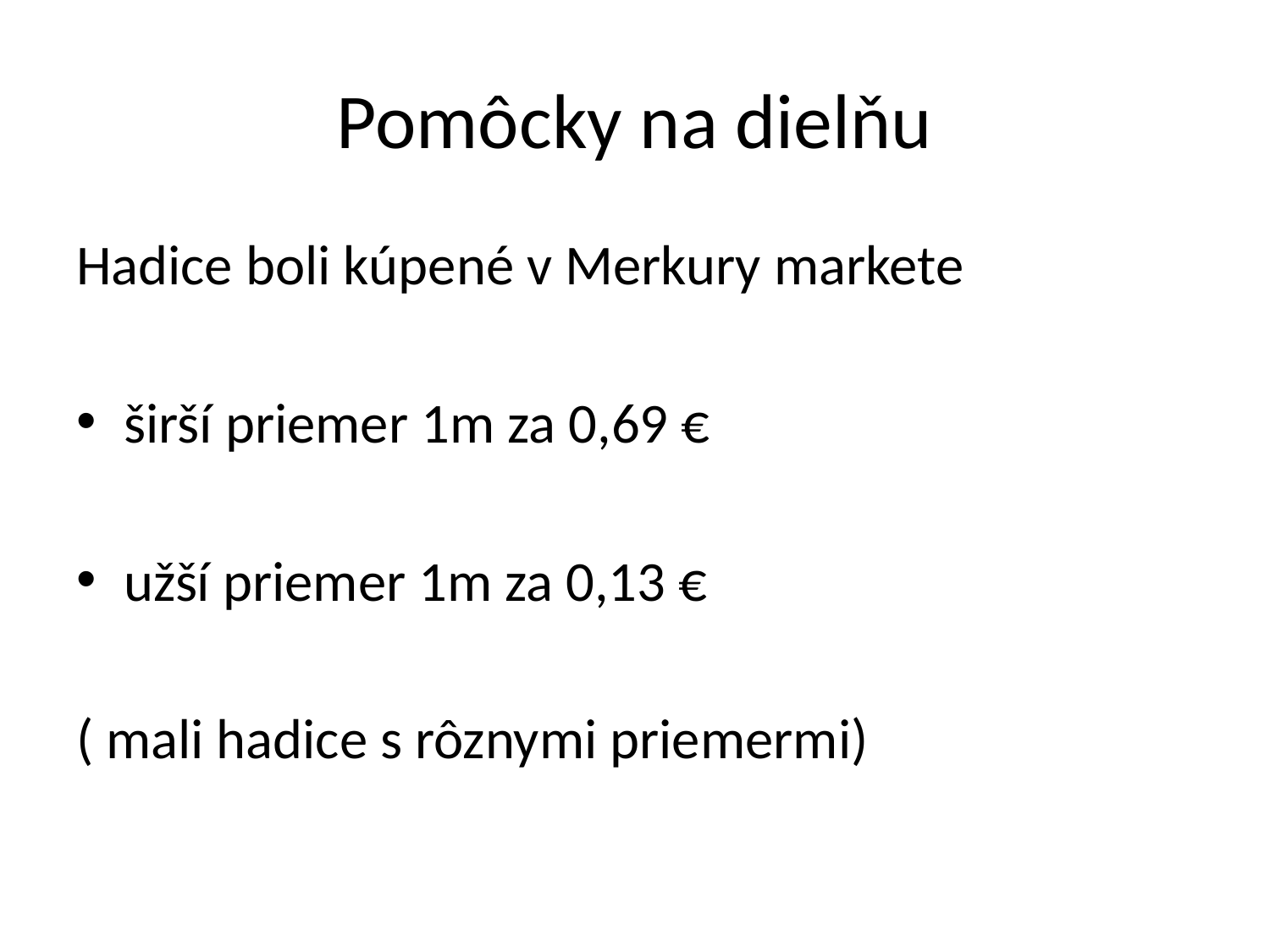

# Pomôcky na dielňu
Hadice boli kúpené v Merkury markete

širší priemer 1m za 0,69 €

užší priemer 1m za 0,13 €

( mali hadice s rôznymi priemermi)